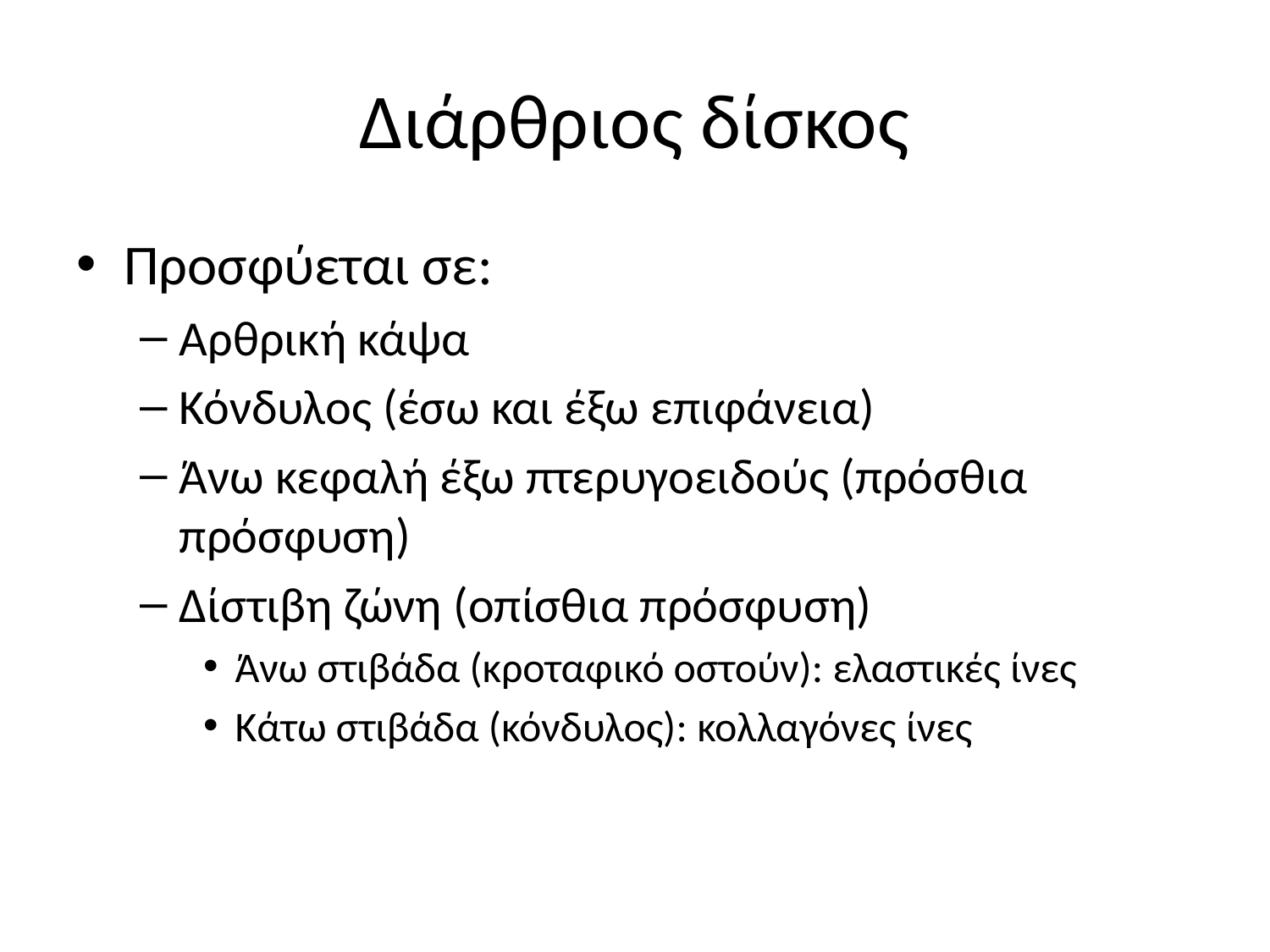

# Διάρθριος δίσκος
Προσφύεται σε:
Αρθρική κάψα
Κόνδυλος (έσω και έξω επιφάνεια)
Άνω κεφαλή έξω πτερυγοειδούς (πρόσθια πρόσφυση)
Δίστιβη ζώνη (οπίσθια πρόσφυση)
Άνω στιβάδα (κροταφικό οστούν): ελαστικές ίνες
Κάτω στιβάδα (κόνδυλος): κολλαγόνες ίνες